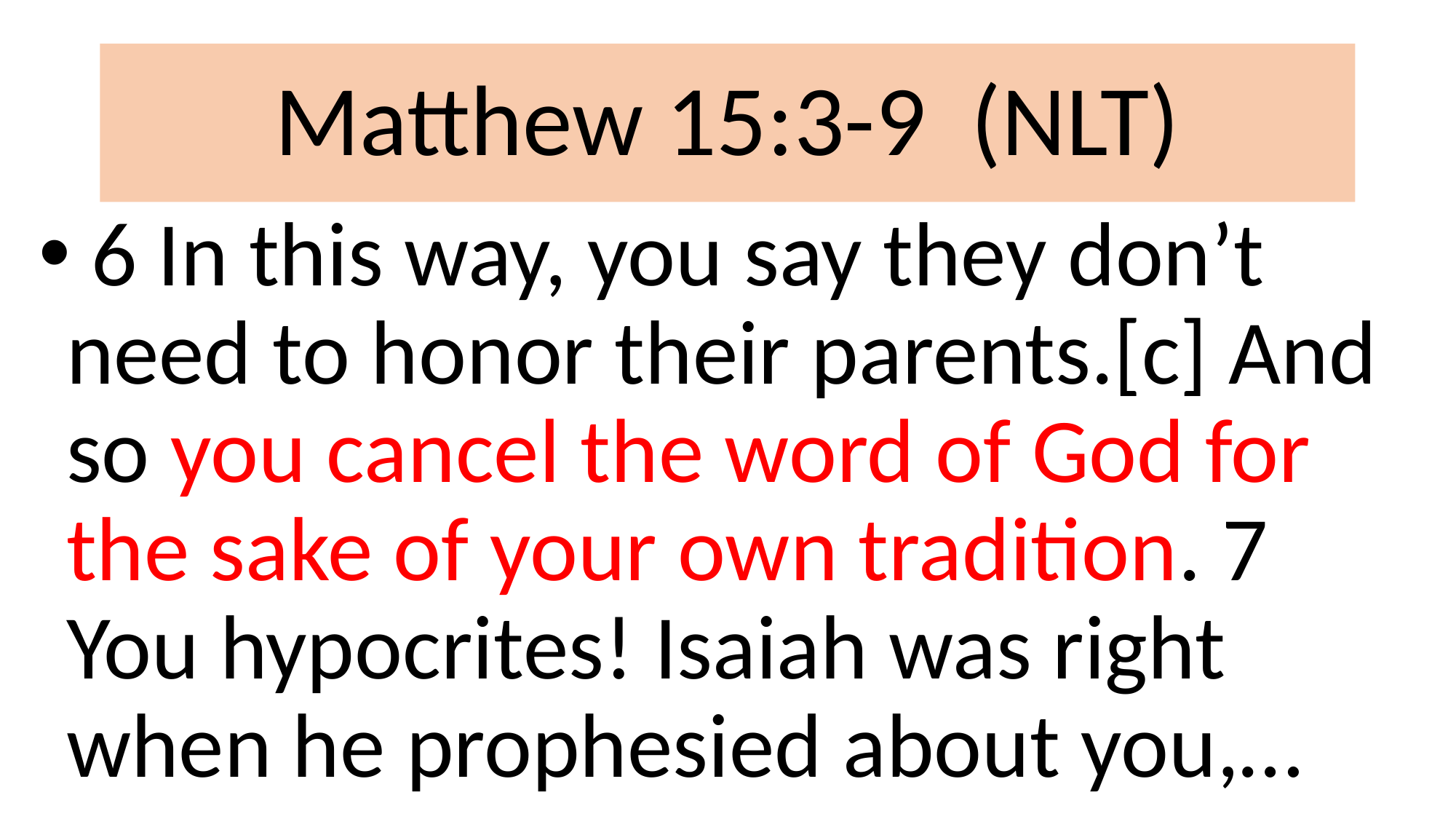

# Matthew 15:3-9  (NLT)
 6 In this way, you say they don’t need to honor their parents.[c] And so you cancel the word of God for the sake of your own tradition. 7 You hypocrites! Isaiah was right when he prophesied about you,…